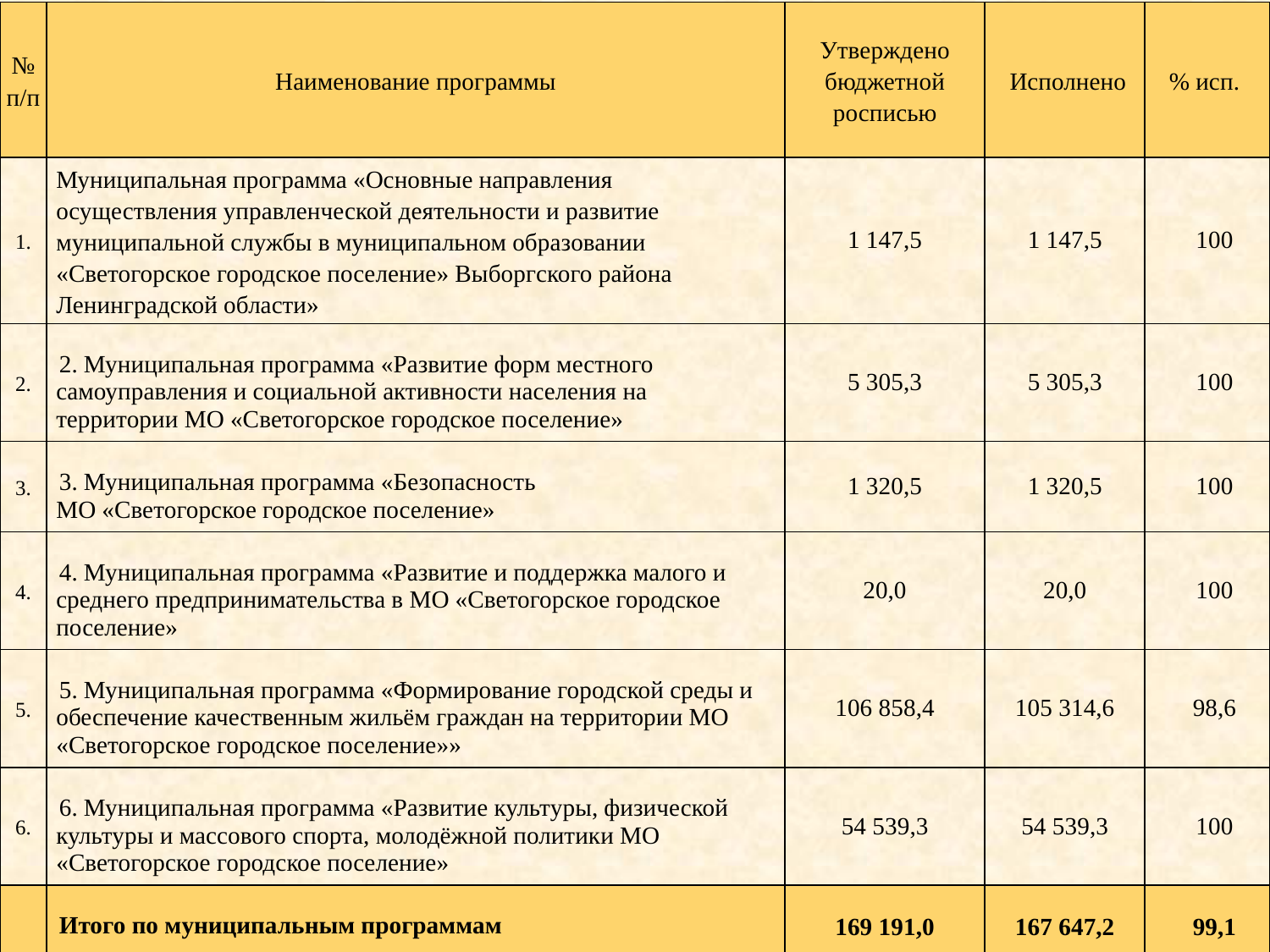

| № п/п | Наименование программы | Утверждено бюджетной росписью | Исполнено | % исп. |
| --- | --- | --- | --- | --- |
| 1. | Муниципальная программа «Основные направления осуществления управленческой деятельности и развитие муниципальной службы в муниципальном образовании «Светогорское городское поселение» Выборгского района Ленинградской области» | 1 147,5 | 1 147,5 | 100 |
| 2. | 2. Муниципальная программа «Развитие форм местного самоуправления и социальной активности населения на территории МО «Светогорское городское поселение» | 5 305,3 | 5 305,3 | 100 |
| 3. | 3. Муниципальная программа «Безопасность МО «Светогорское городское поселение» | 1 320,5 | 1 320,5 | 100 |
| 4. | 4. Муниципальная программа «Развитие и поддержка малого и среднего предпринимательства в МО «Светогорское городское поселение» | 20,0 | 20,0 | 100 |
| 5. | 5. Муниципальная программа «Формирование городской среды и обеспечение качественным жильём граждан на территории МО «Светогорское городское поселение»» | 106 858,4 | 105 314,6 | 98,6 |
| 6. | 6. Муниципальная программа «Развитие культуры, физической культуры и массового спорта, молодёжной политики МО «Светогорское городское поселение» | 54 539,3 | 54 539,3 | 100 |
|  | Итого по муниципальным программам | 169 191,0 | 167 647,2 | 99,1 |